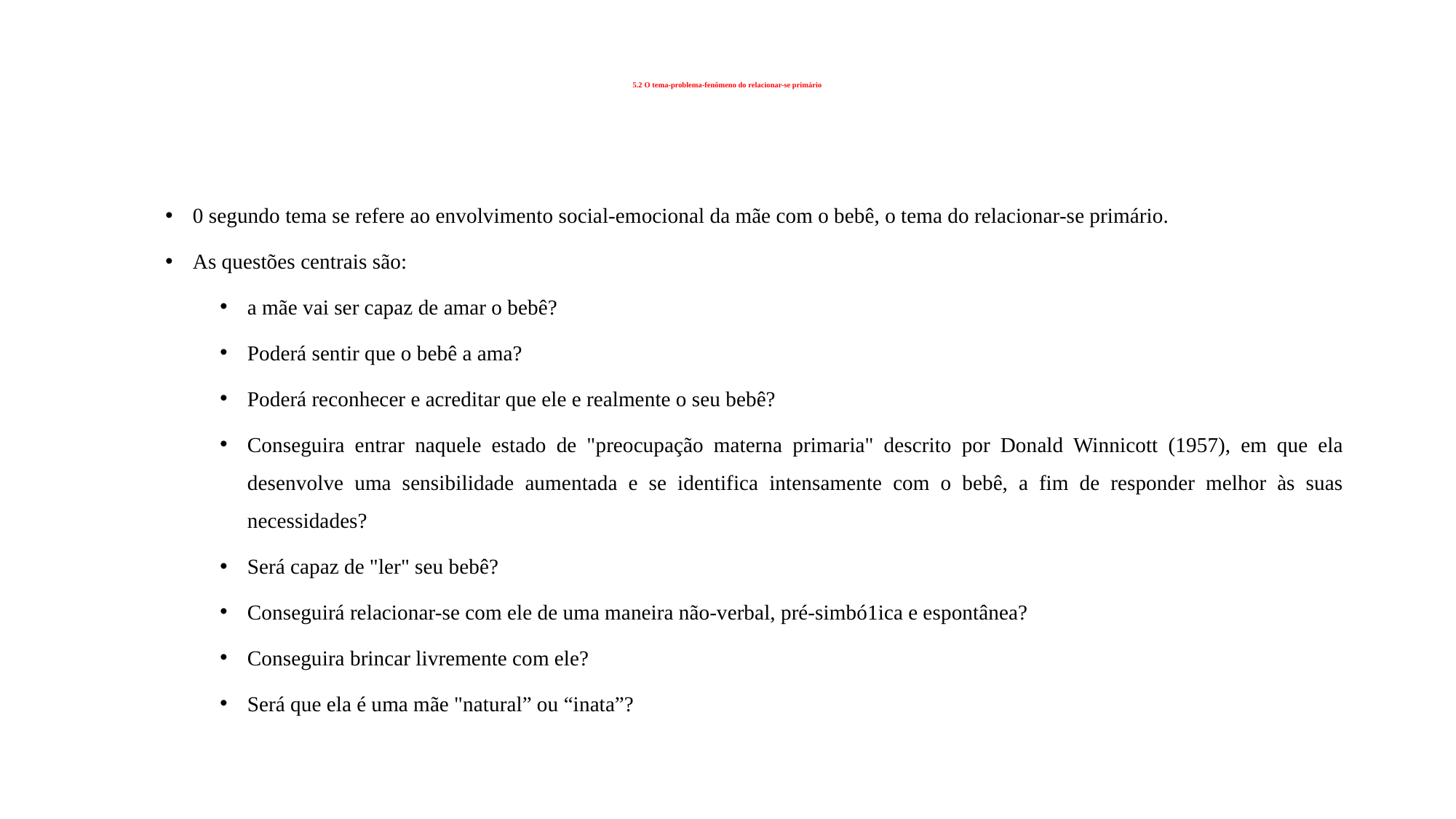

# 5.2 O tema-problema-fenômeno do relacionar-se primário
0 segundo tema se refere ao envolvimento social-emocional da mãe com o bebê, o tema do relacionar-se primário.
As questões centrais são:
a mãe vai ser capaz de amar o bebê?
Poderá sentir que o bebê a ama?
Poderá reconhecer e acreditar que ele e realmente o seu bebê?
Conseguira entrar naquele estado de "preocupação materna primaria" descrito por Donald Winnicott (1957), em que ela desenvolve uma sensibilidade aumentada e se identifica intensamente com o bebê, a fim de responder melhor às suas necessidades?
Será capaz de "ler" seu bebê?
Conseguirá relacionar-se com ele de uma maneira não-verbal, pré-simbó1ica e espontânea?
Conseguira brincar livremente com ele?
Será que ela é uma mãe "natural” ou “inata”?